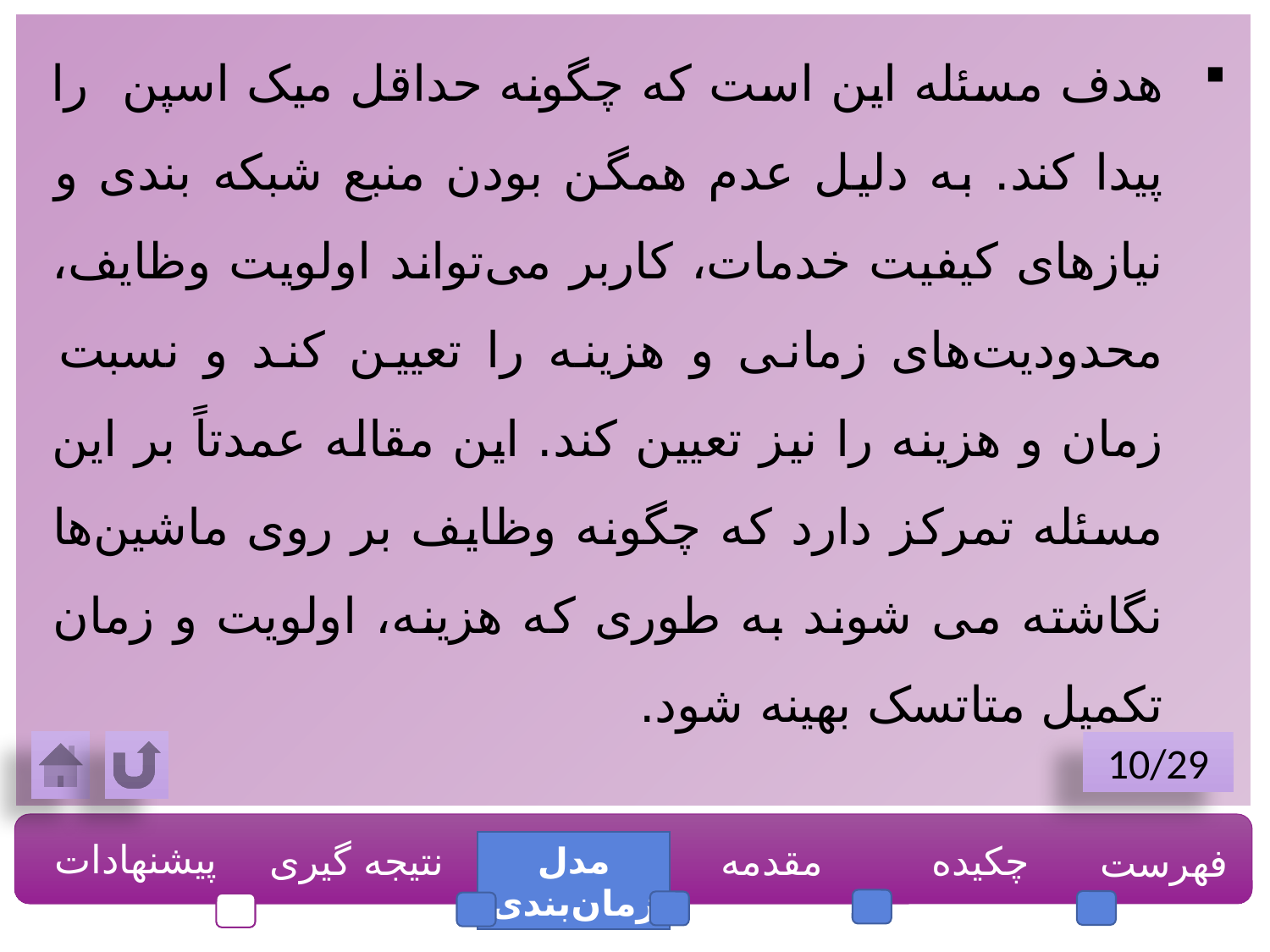

هدف مسئله این است که چگونه حداقل میک اسپن  را پیدا کند. به دلیل عدم همگن بودن منبع شبکه‌ بندی و نیازهای کیفیت خدمات، کاربر می‌تواند اولویت وظایف، محدودیت‌های زمانی و هزینه را تعیین ‌کند و نسبت زمان و هزینه را نیز تعیین کند. این مقاله عمدتاً بر این مسئله تمرکز دارد که چگونه وظایف بر روی ماشین‌ها نگاشته می شوند به طوری که هزینه، اولویت و زمان تکمیل متاتسک بهینه شود.

10/29

پیشنهادات
نتیجه گیری
مقدمه
چکیده
فهرست
مدل زمان‌بندی